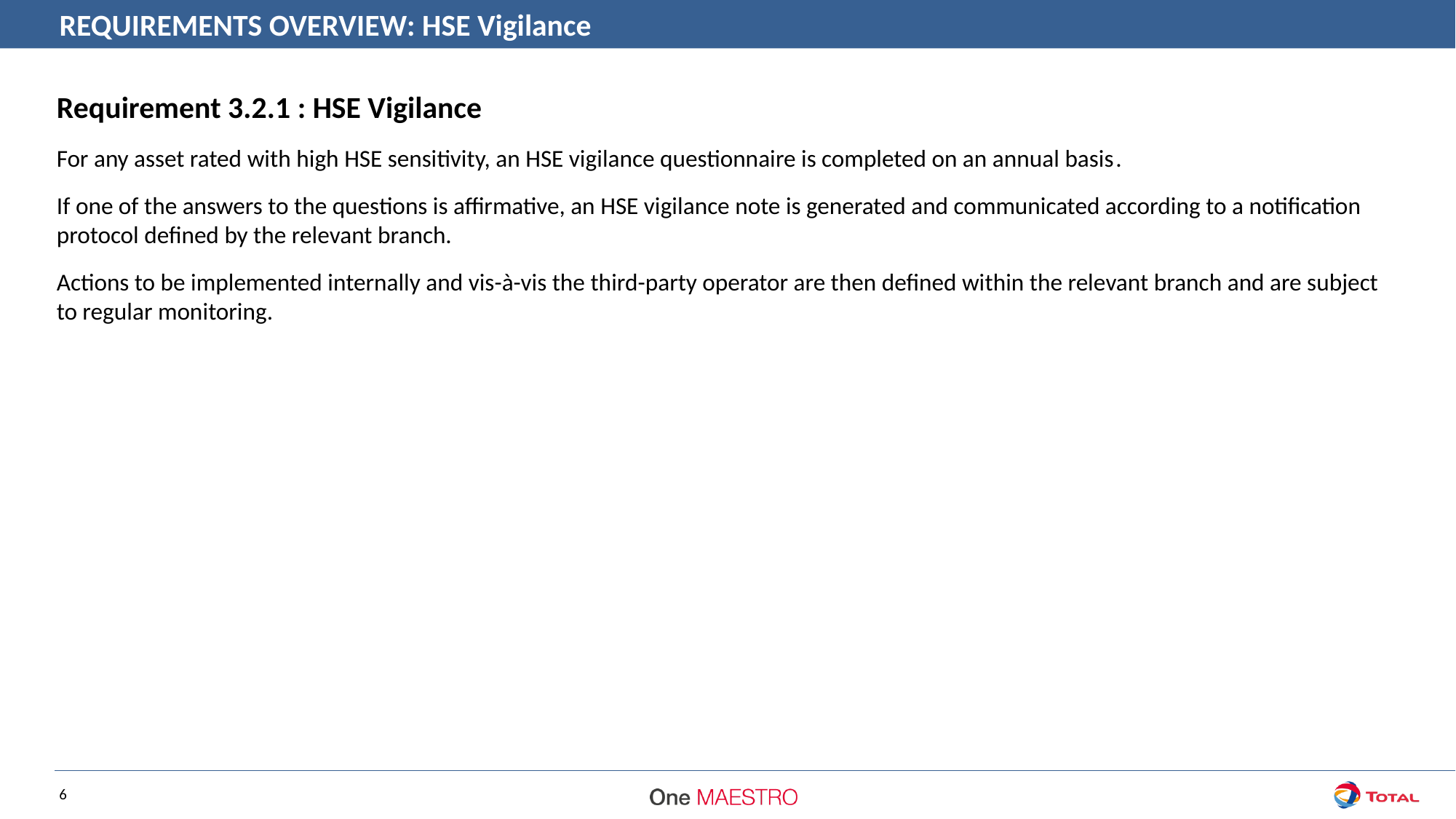

REQUIREMENTS OVERVIEW: HSE Vigilance
Requirement 3.2.1 : HSE Vigilance
For any asset rated with high HSE sensitivity, an HSE vigilance questionnaire is completed on an annual basis.
If one of the answers to the questions is affirmative, an HSE vigilance note is generated and communicated according to a notification protocol defined by the relevant branch.
Actions to be implemented internally and vis-à-vis the third-party operator are then defined within the relevant branch and are subject to regular monitoring.